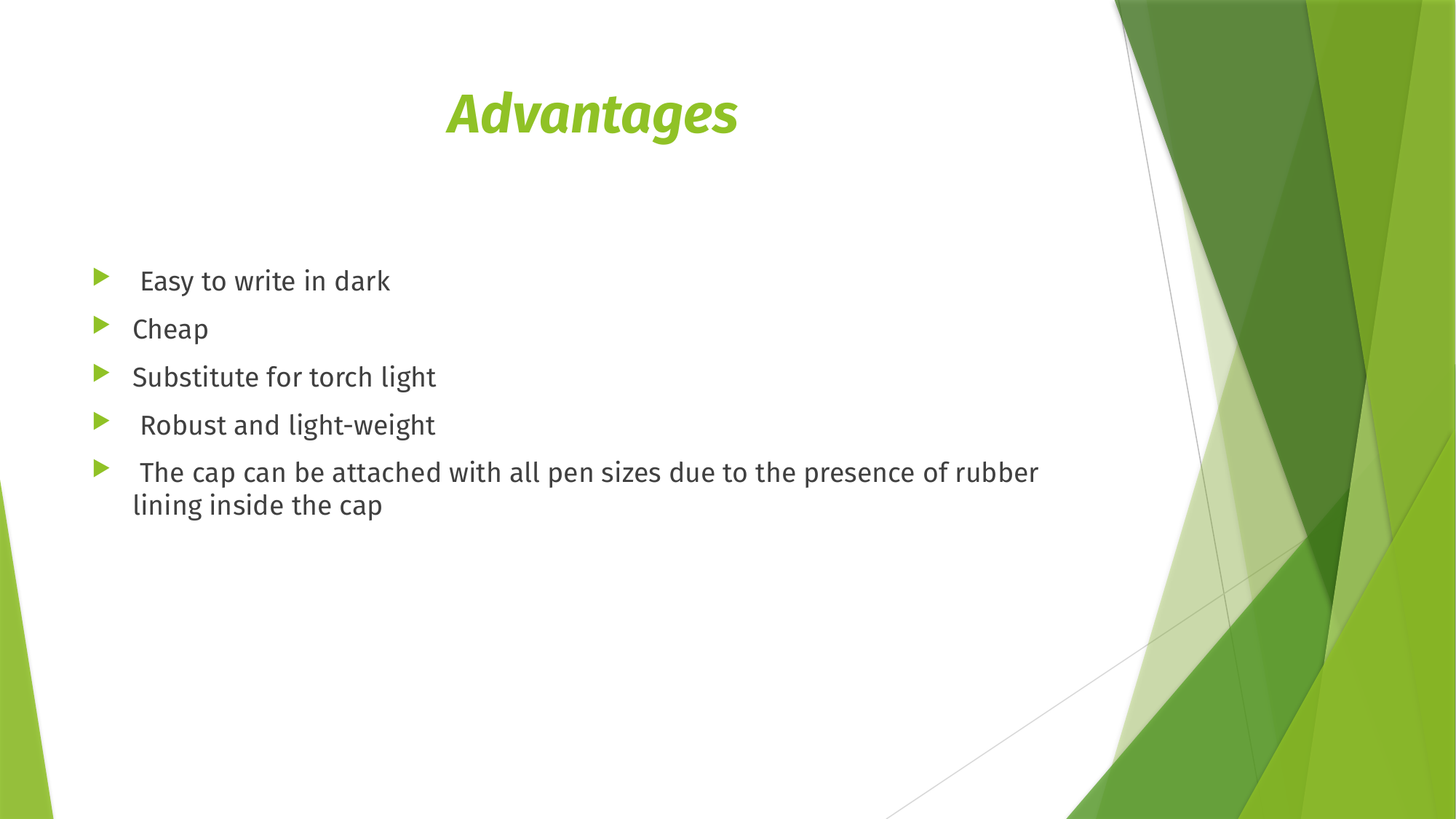

# Advantages
 Easy to write in dark
Cheap
Substitute for torch light
 Robust and light-weight
 The cap can be attached with all pen sizes due to the presence of rubber lining inside the cap